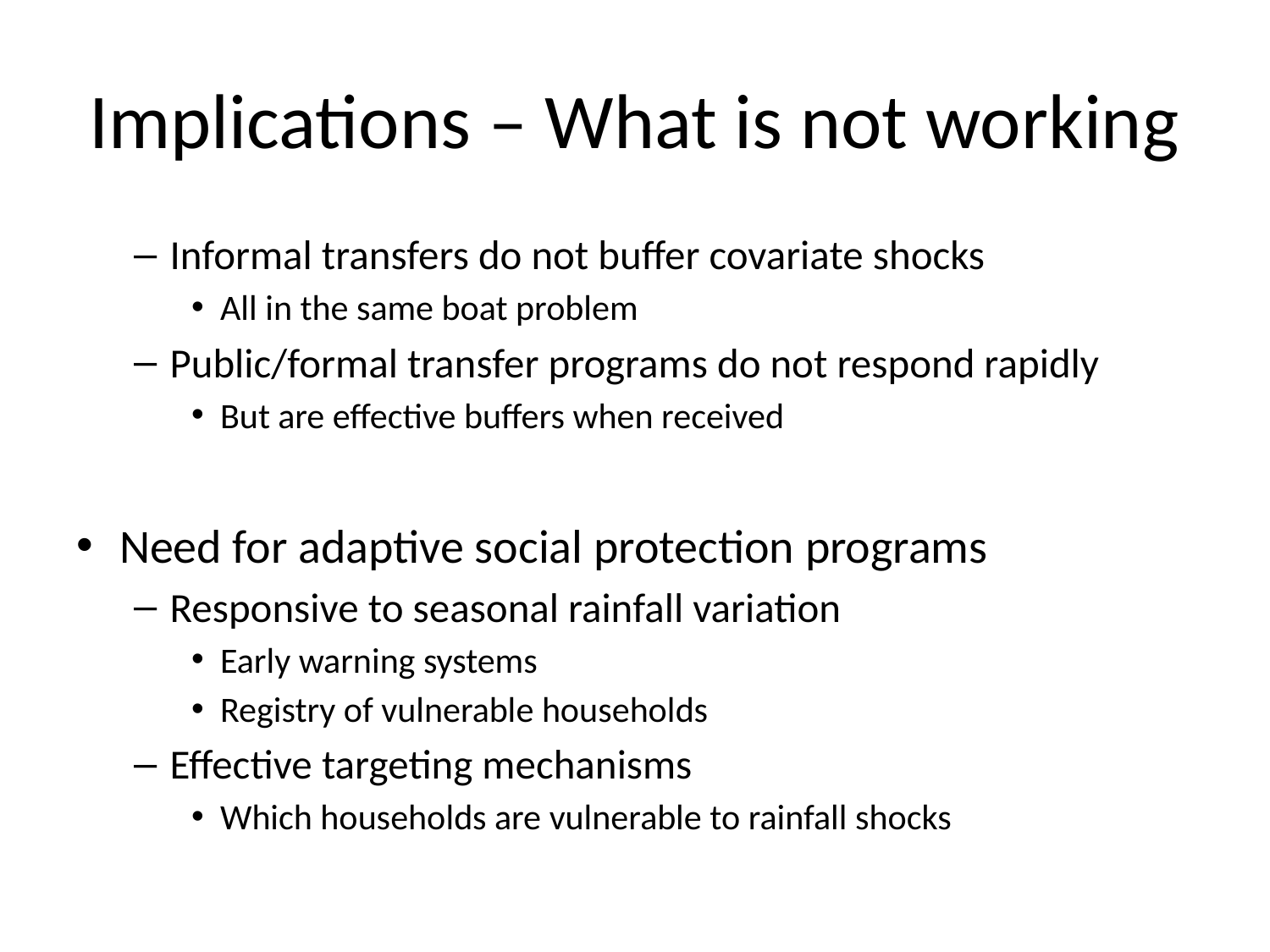

# Implications – What is not working
Informal transfers do not buffer covariate shocks
All in the same boat problem
Public/formal transfer programs do not respond rapidly
But are effective buffers when received

Need for adaptive social protection programs
Responsive to seasonal rainfall variation
Early warning systems
Registry of vulnerable households
Effective targeting mechanisms
Which households are vulnerable to rainfall shocks